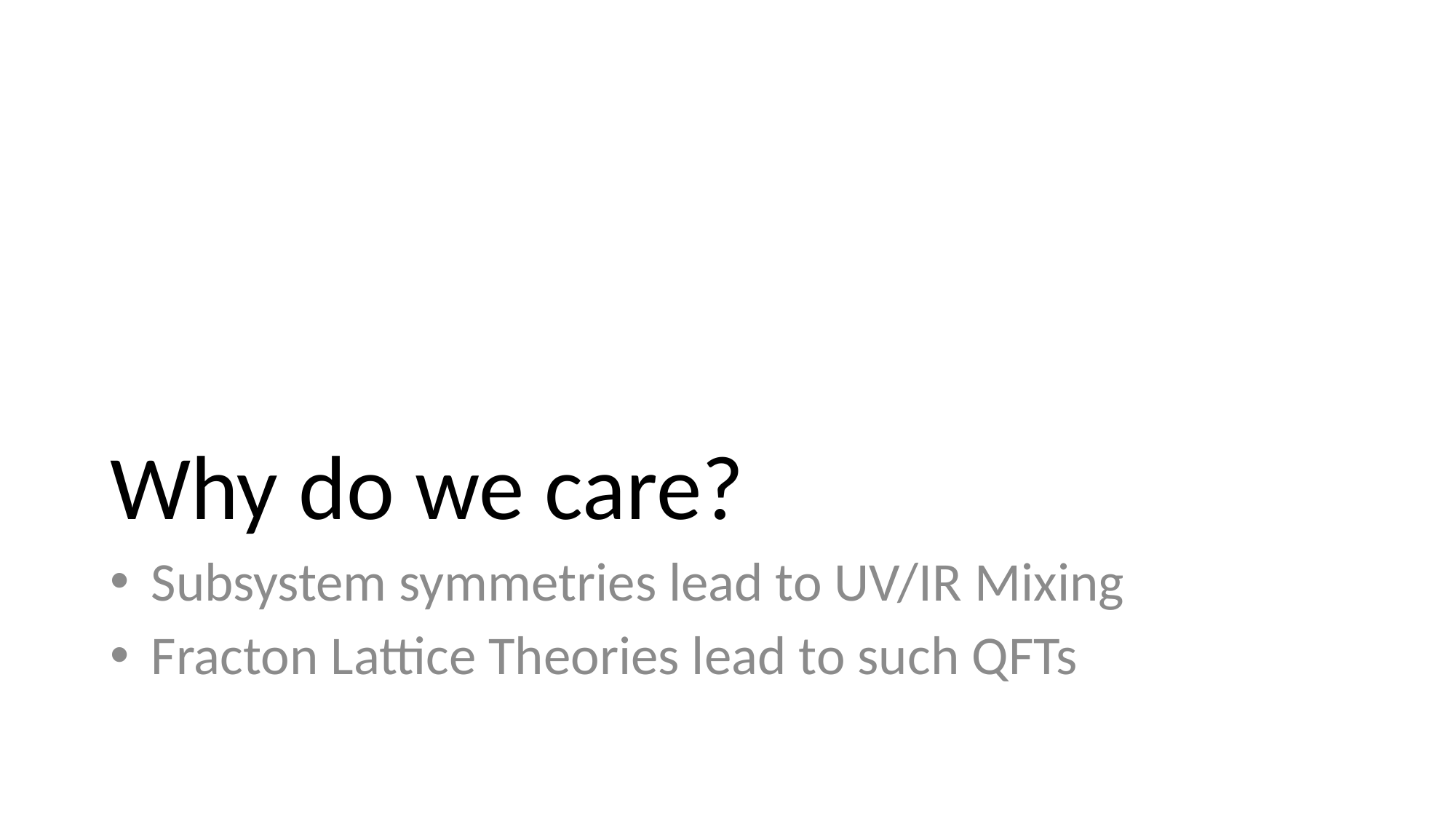

# Why do we care?
Subsystem symmetries lead to UV/IR Mixing
Fracton Lattice Theories lead to such QFTs